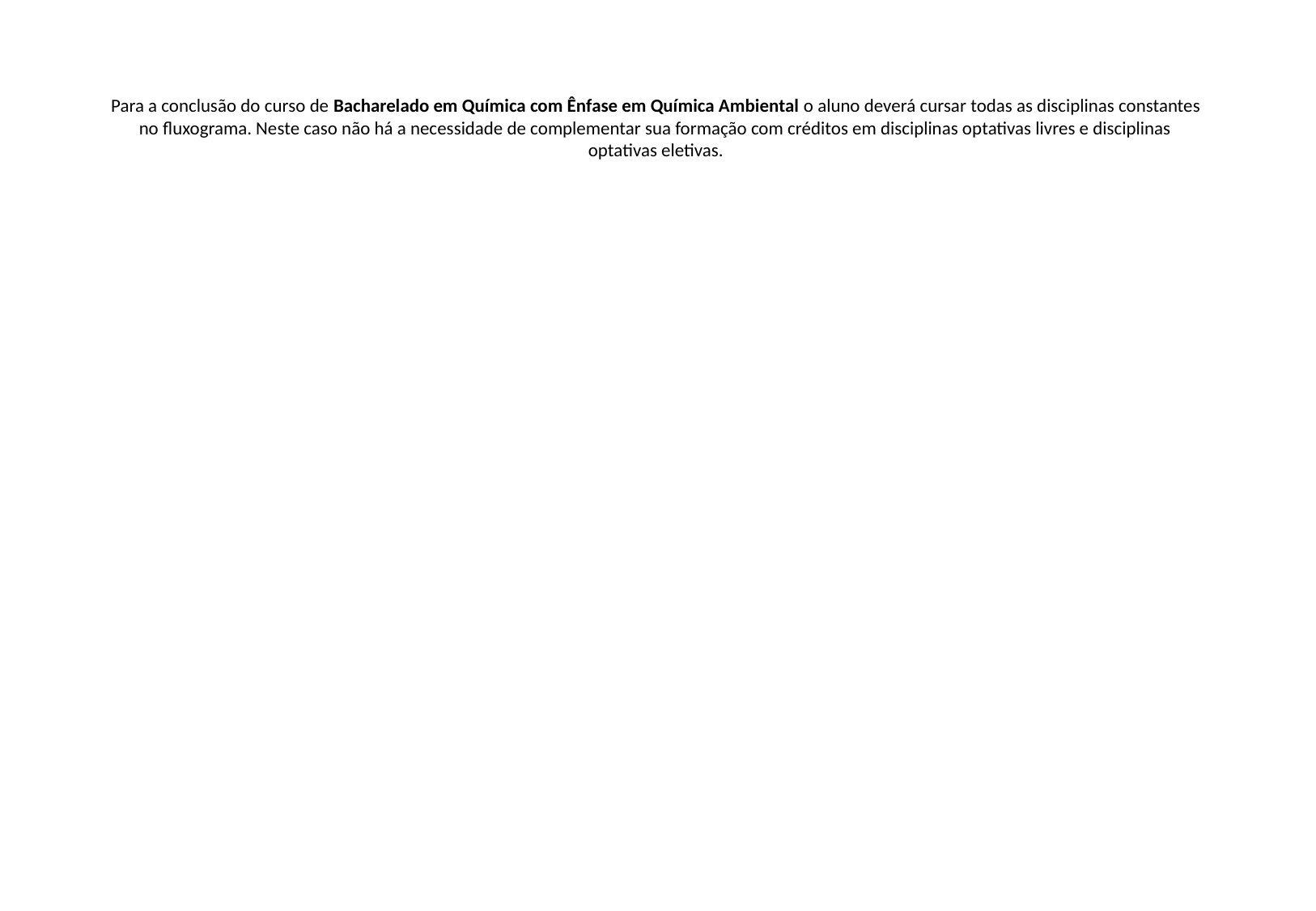

# Para a conclusão do curso de Bacharelado em Química com Ênfase em Química Ambiental o aluno deverá cursar todas as disciplinas constantes no fluxograma. Neste caso não há a necessidade de complementar sua formação com créditos em disciplinas optativas livres e disciplinas optativas eletivas.